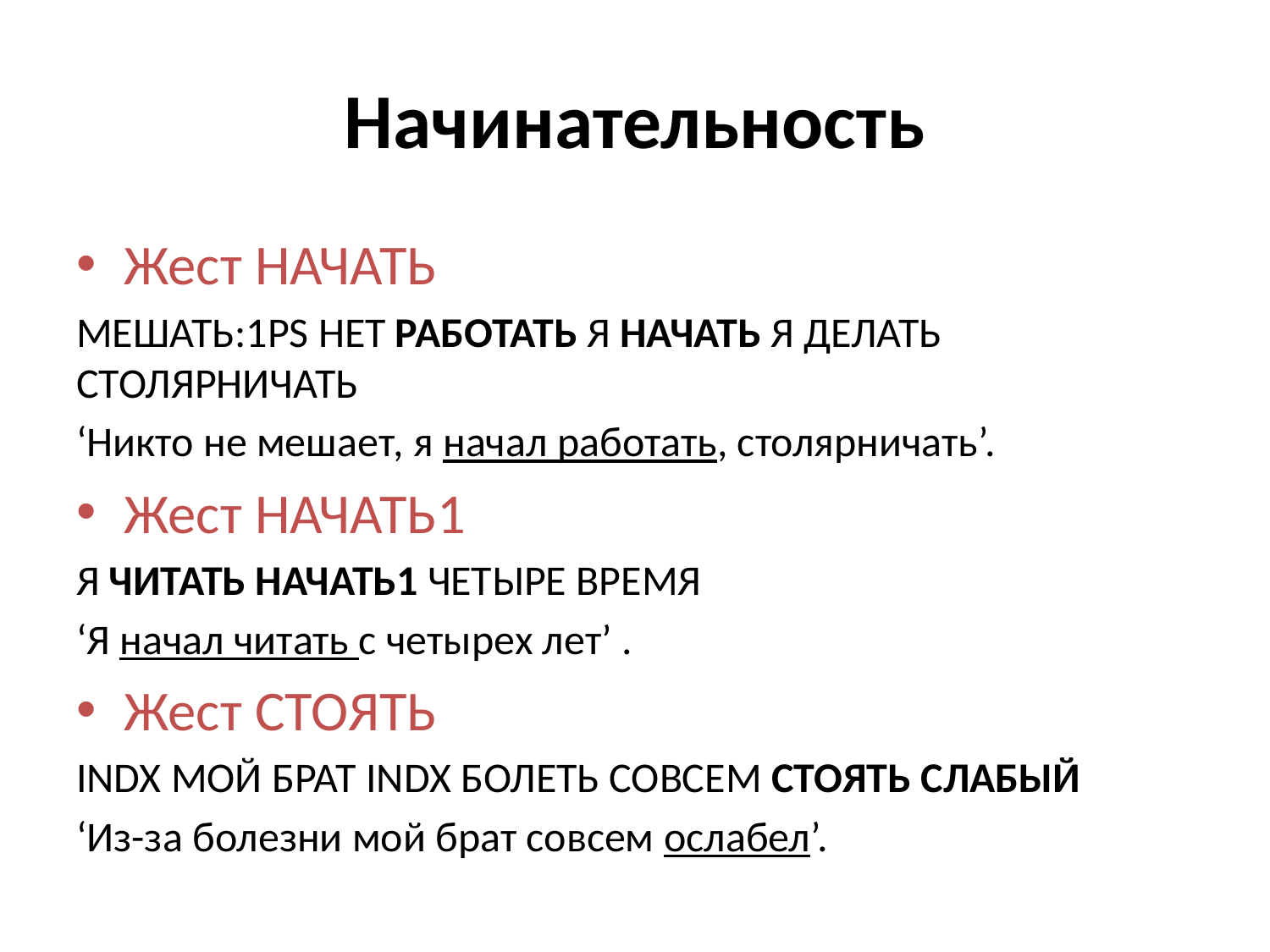

# Начинательность
Жест начать
мешать:1ps нет работать я начать я делать столярничать
‘Никто не мешает, я начал работать, столярничать’.
Жест начать1
я читать начать1 четыре время
‘Я начал читать с четырех лет’ .
Жест стоять
indx мой брат indx болеть совсем стоять слабый
‘Из-за болезни мой брат совсем ослабел’.